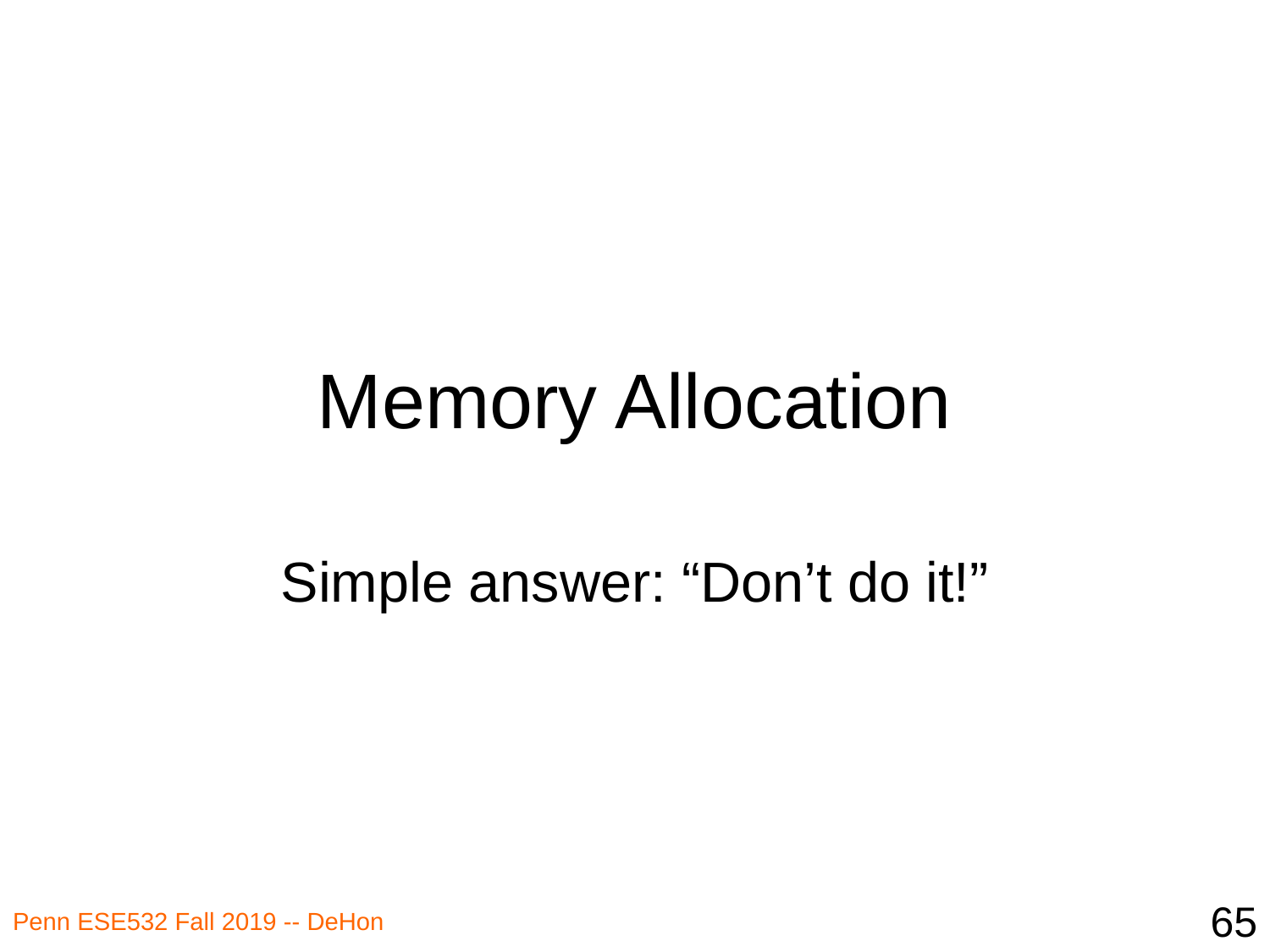

# Memory Allocation
Simple answer: “Don’t do it!”
65
Penn ESE532 Fall 2019 -- DeHon